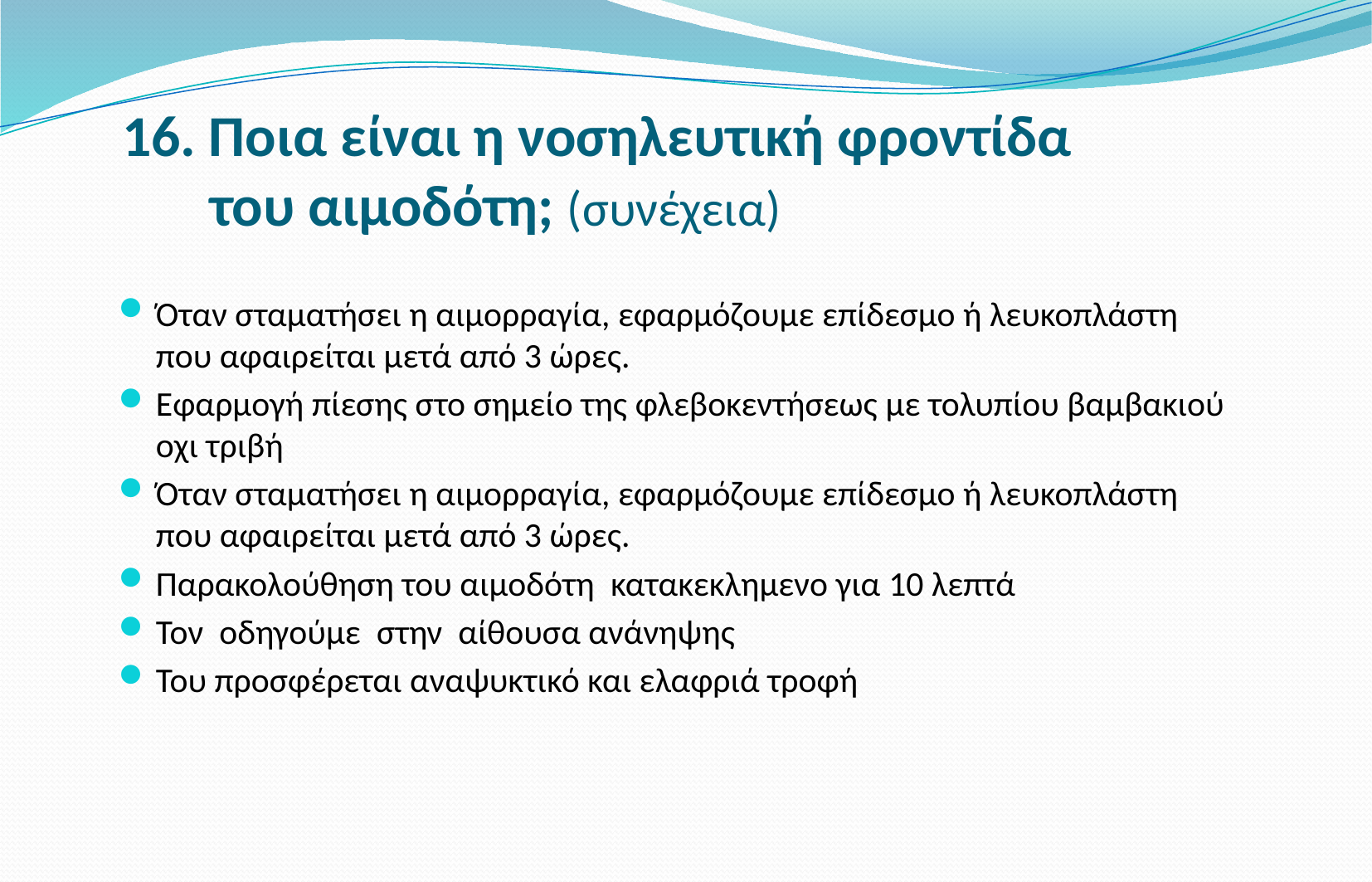

# 16. Ποια είναι η νοσηλευτική φροντίδα του αιμοδότη; (συνέχεια)
Όταν σταματήσει η αιμορραγία, εφαρμόζουμε επίδεσμο ή λευκοπλάστη που αφαιρείται μετά από 3 ώρες.
Εφαρμογή πίεσης στο σημείο της φλεβοκεντήσεως με τολυπίου βαμβακιού οχι τριβή
Όταν σταματήσει η αιμορραγία, εφαρμόζουμε επίδεσμο ή λευκοπλάστη που αφαιρείται μετά από 3 ώρες.
Παρακολούθηση του αιμοδότη  κατακεκλημενο για 10 λεπτά
Τον  οδηγούμε  στην  αίθουσα ανάνηψης
Του προσφέρεται αναψυκτικό και ελαφριά τροφή